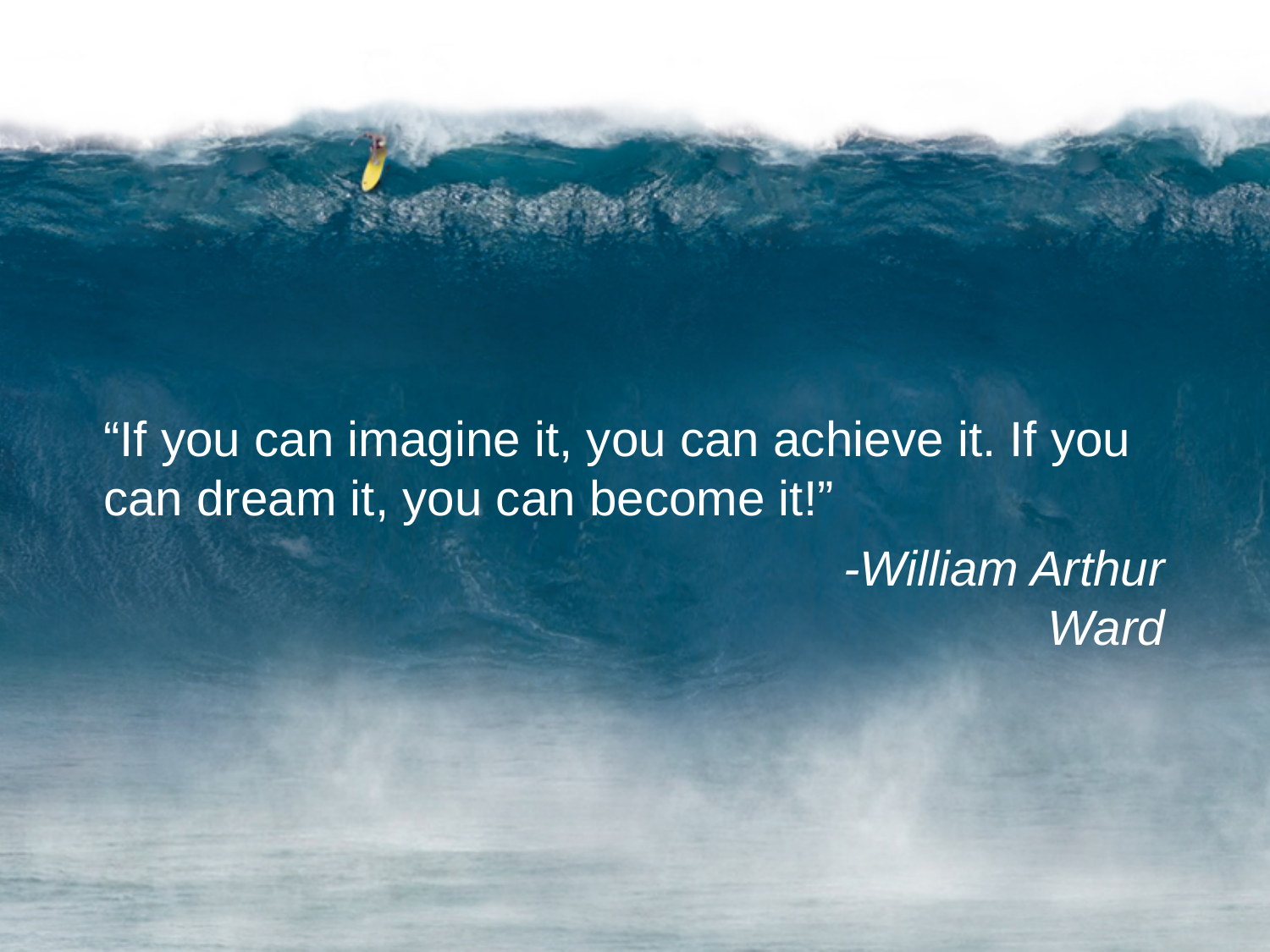

“If you can imagine it, you can achieve it. If you can dream it, you can become it!”
            				 -William Arthur Ward